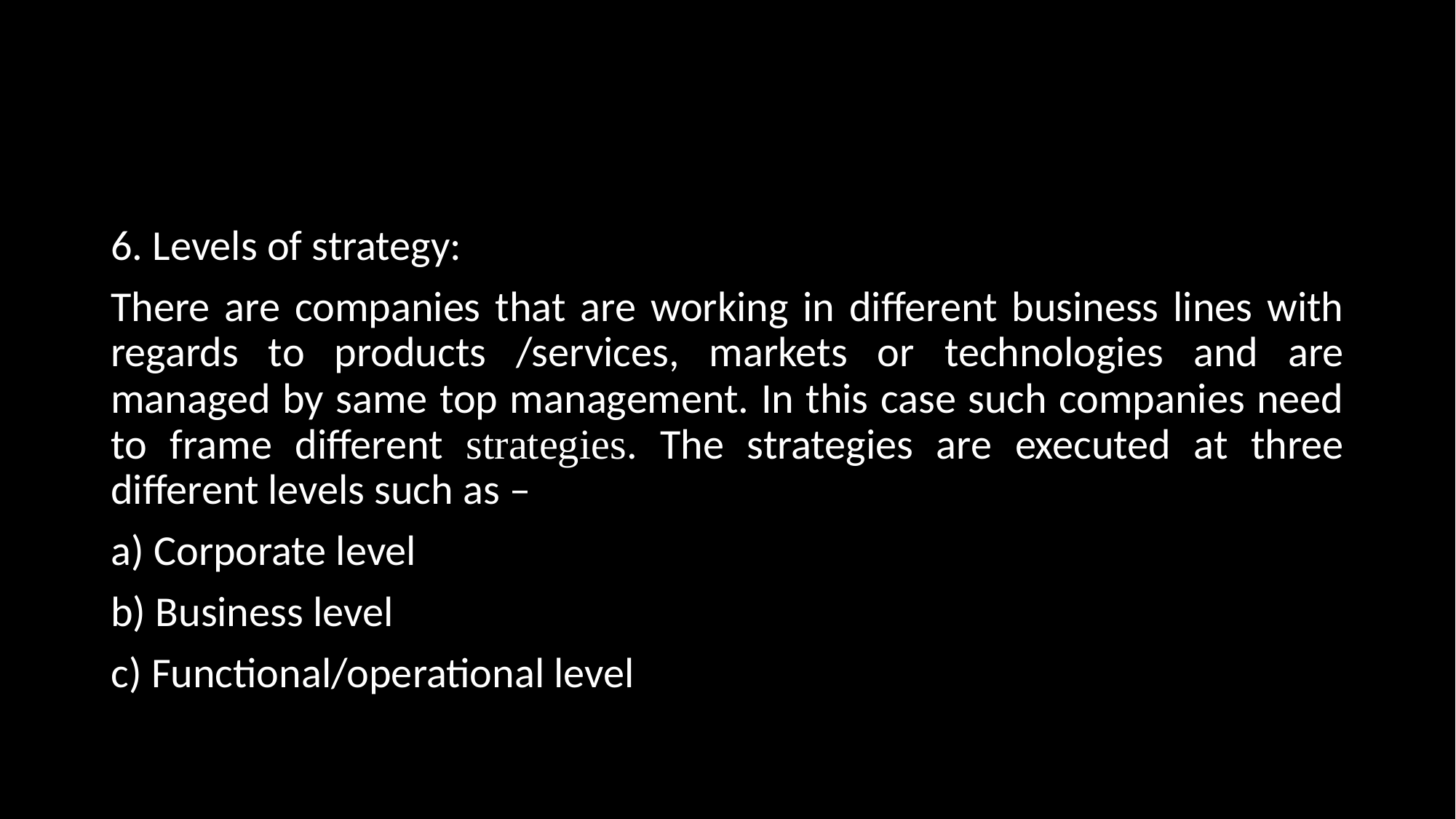

#
6. Levels of strategy:
There are companies that are working in different business lines with regards to products /services, markets or technologies and are managed by same top management. In this case such companies need to frame different strategies. The strategies are executed at three different levels such as –
a) Corporate level
b) Business level
c) Functional/operational level